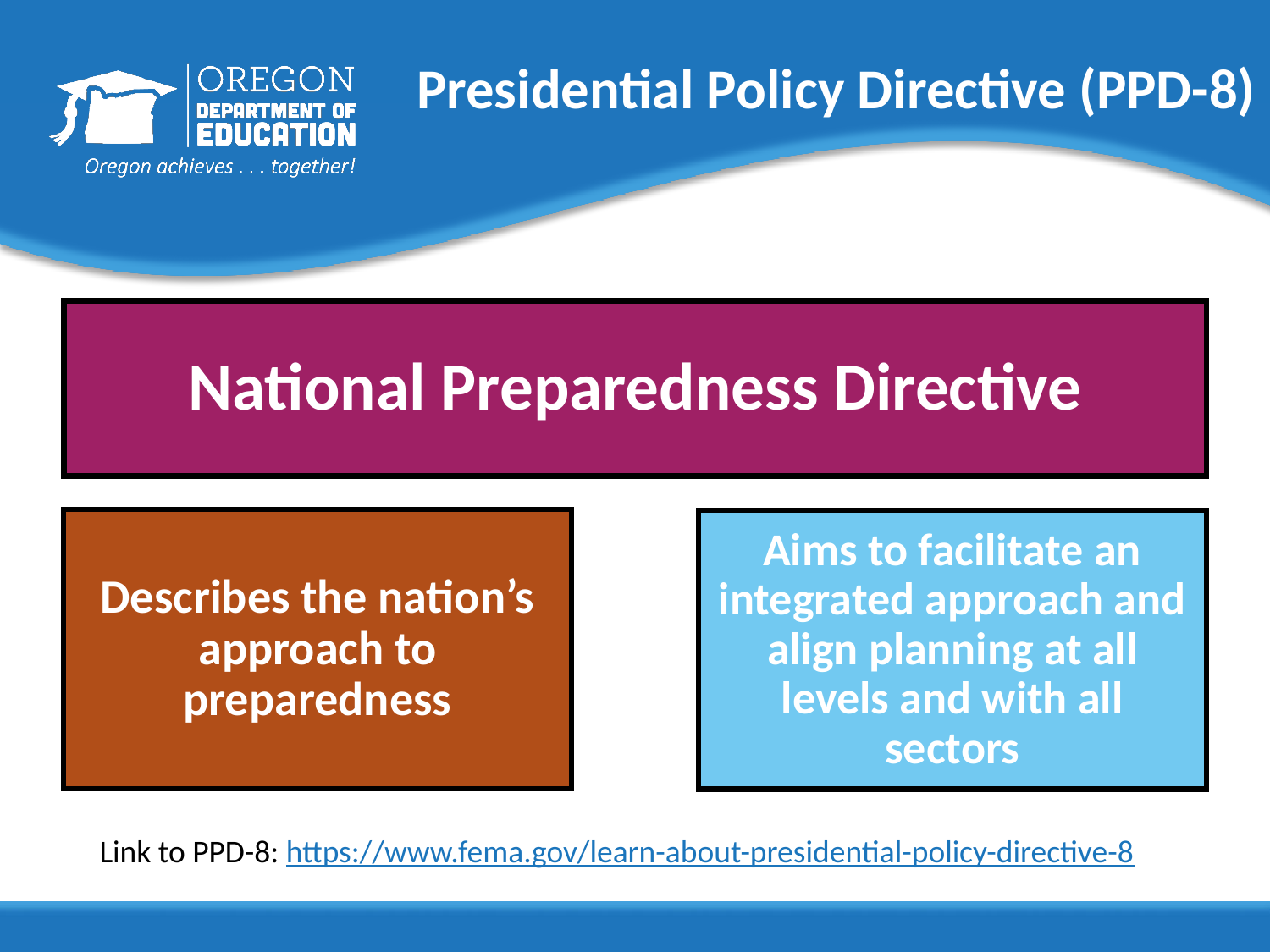

# Presidential Policy Directive (PPD-8)
National Preparedness Directive
Describes the nation’s approach to preparedness
Aims to facilitate an integrated approach and align planning at all levels and with all sectors
Link to PPD-8: https://www.fema.gov/learn-about-presidential-policy-directive-8